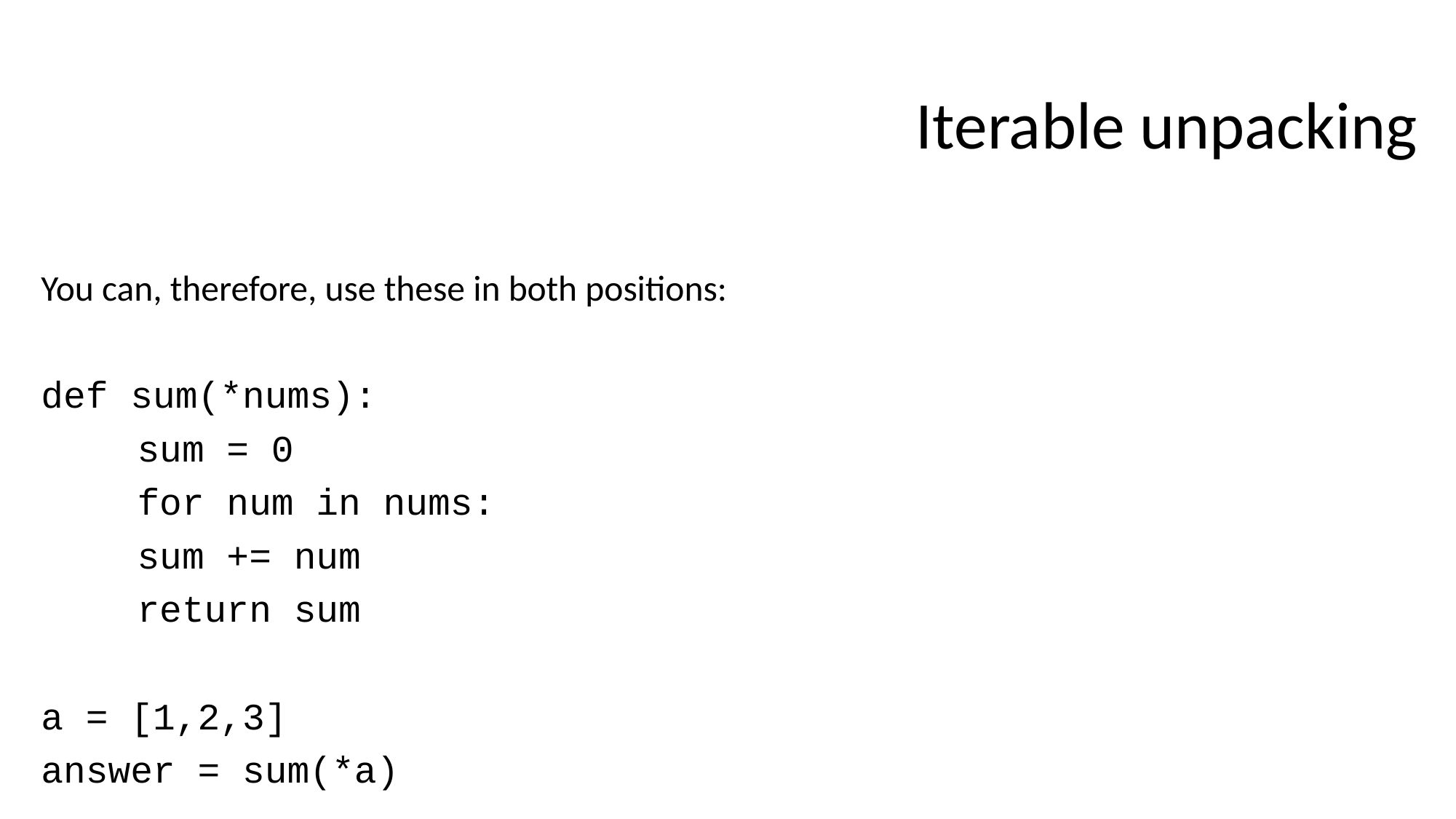

# Iterable unpacking

You can, therefore, use these in both positions:

def sum(*nums):
	sum = 0
	for num in nums:
		sum += num
	return sum

a = [1,2,3]
answer = sum(*a)